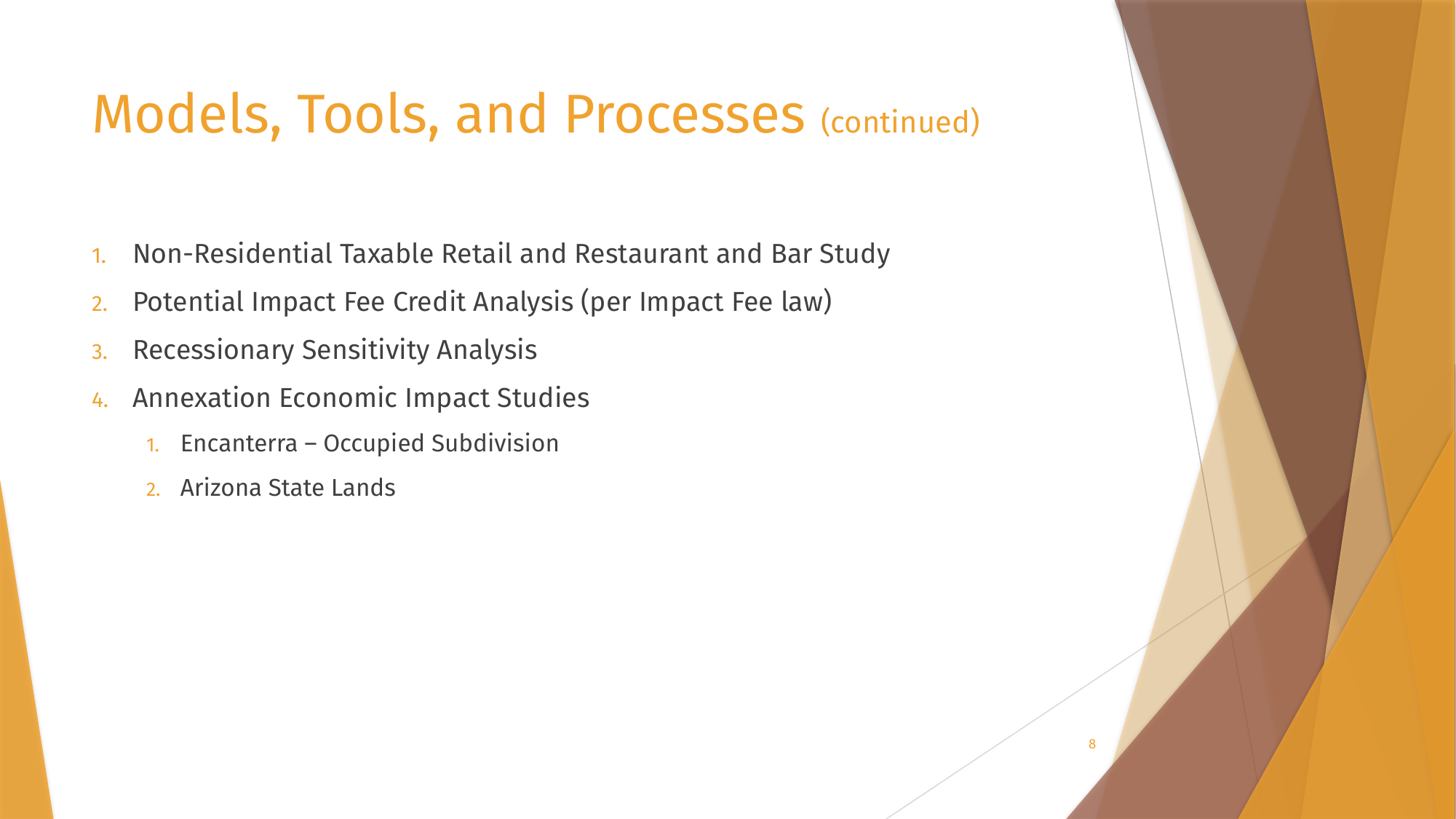

# Models, Tools, and Processes (continued)
Non-Residential Taxable Retail and Restaurant and Bar Study
Potential Impact Fee Credit Analysis (per Impact Fee law)
Recessionary Sensitivity Analysis
Annexation Economic Impact Studies
Encanterra – Occupied Subdivision
Arizona State Lands
8